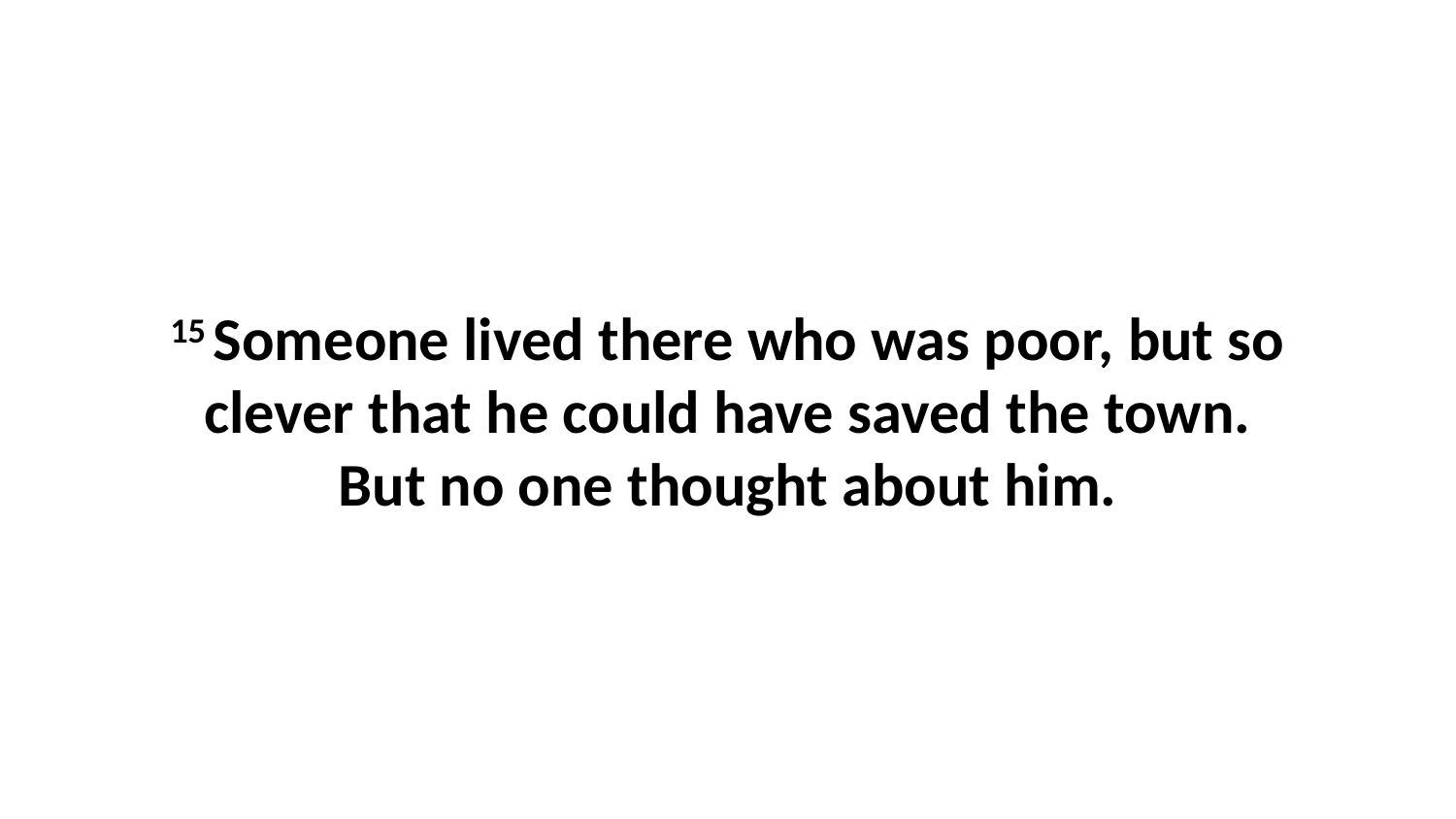

15 Someone lived there who was poor, but so clever that he could have saved the town. But no one thought about him.